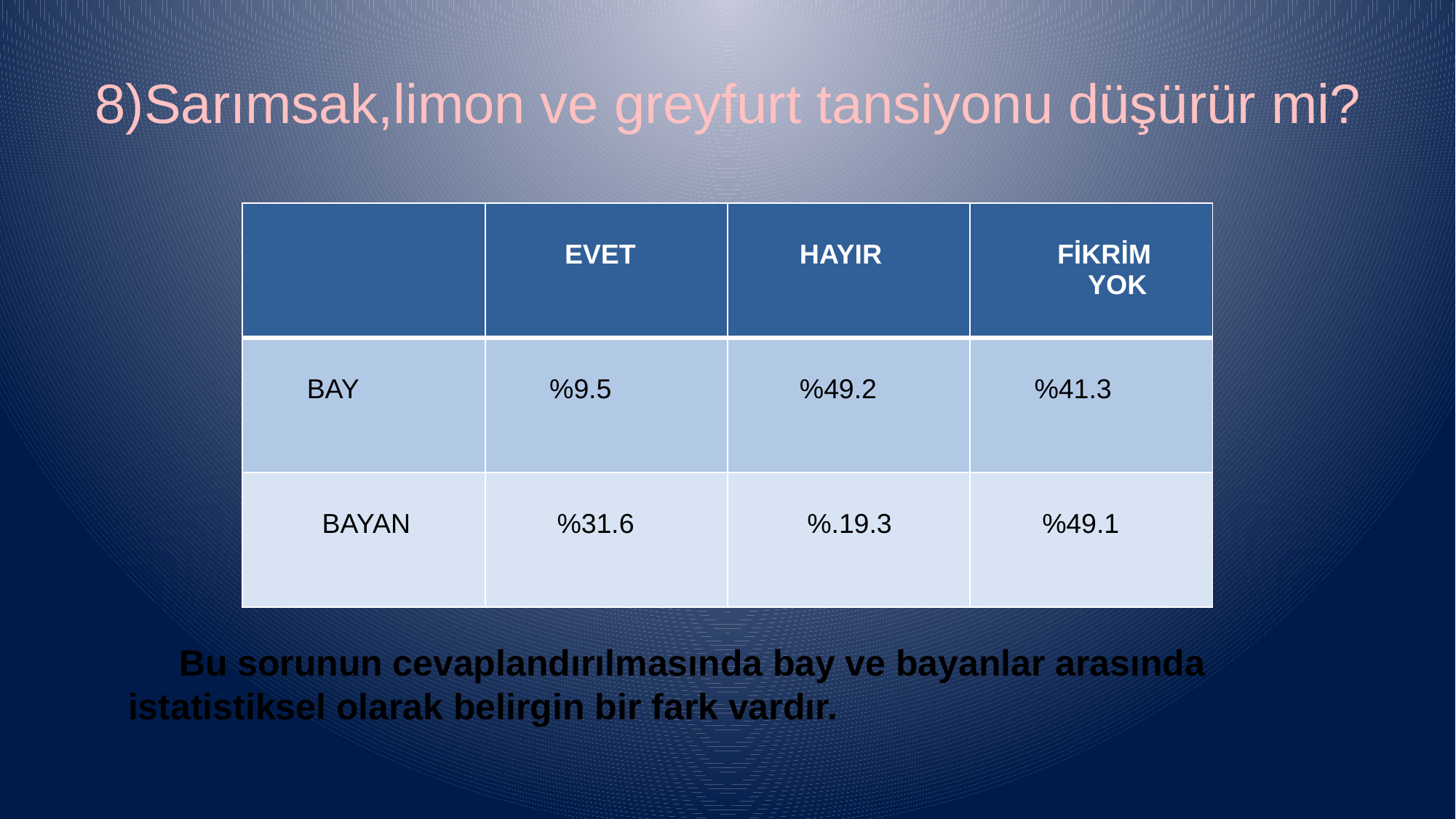

# 8)Sarımsak,limon ve greyfurt tansiyonu düşürür mi?

|  | EVET | HAYIR | FİKRİM YOK |
| --- | --- | --- | --- |
| BAY | %9.5 | %49.2 | %41.3 |
| BAYAN | %31.6 | %.19.3 | %49.1 |
     Bu sorunun cevaplandırılmasında bay ve bayanlar arasında istatistiksel olarak belirgin bir fark vardır.